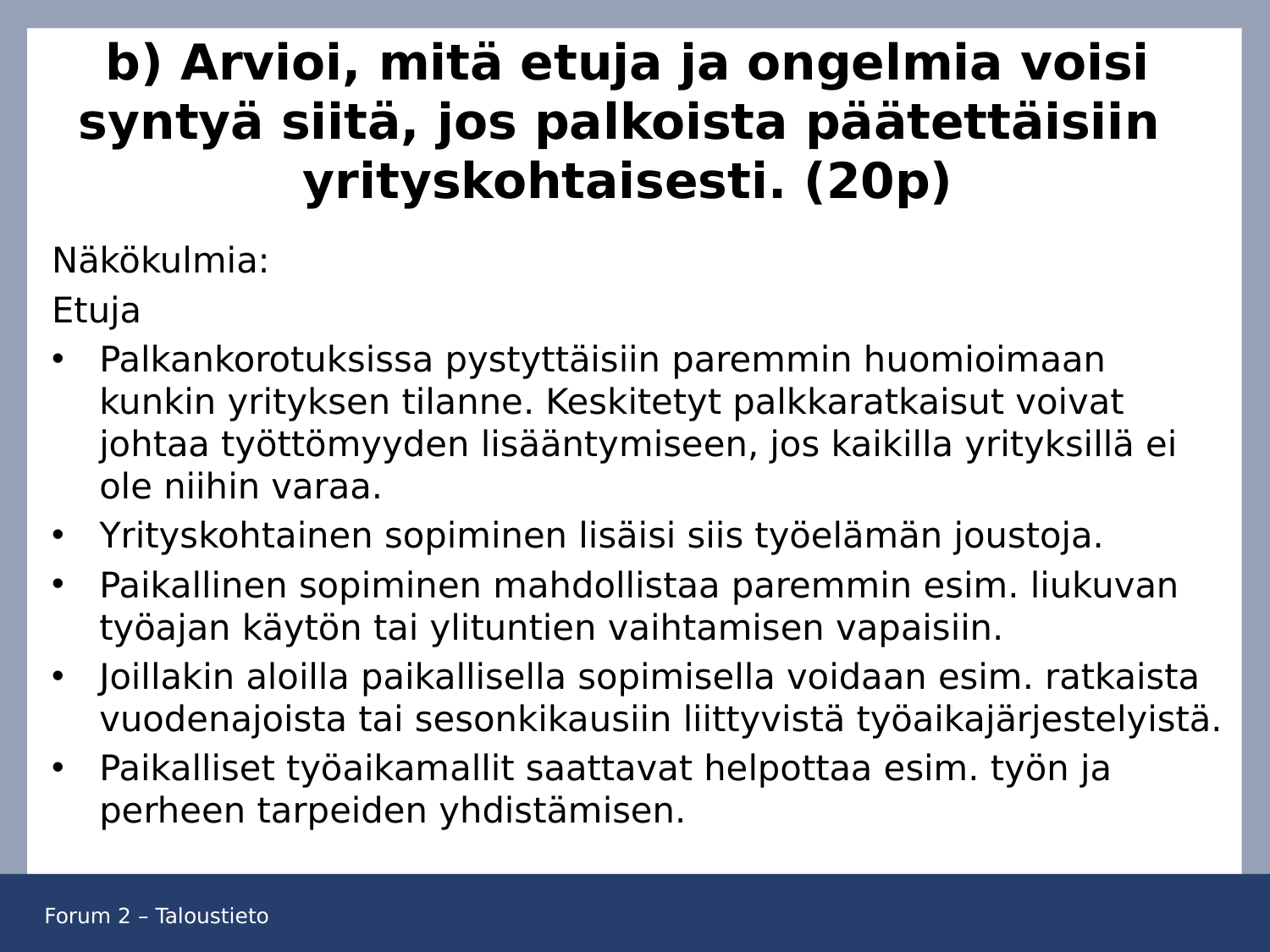

# b) Arvioi, mitä etuja ja ongelmia voisi syntyä siitä, jos palkoista päätettäisiin yrityskohtaisesti. (20p)

Näkökulmia:
Etuja
Palkankorotuksissa pystyttäisiin paremmin huomioimaan kunkin yrityksen tilanne. Keskitetyt palkkaratkaisut voivat johtaa työttömyyden lisääntymiseen, jos kaikilla yrityksillä ei ole niihin varaa.
Yrityskohtainen sopiminen lisäisi siis työelämän joustoja.
Paikallinen sopiminen mahdollistaa paremmin esim. liukuvan työajan käytön tai ylituntien vaihtamisen vapaisiin.
Joillakin aloilla paikallisella sopimisella voidaan esim. ratkaista vuodenajoista tai sesonkikausiin liittyvistä työaikajärjestelyistä.
Paikalliset työaikamallit saattavat helpottaa esim. työn ja perheen tarpeiden yhdistämisen.